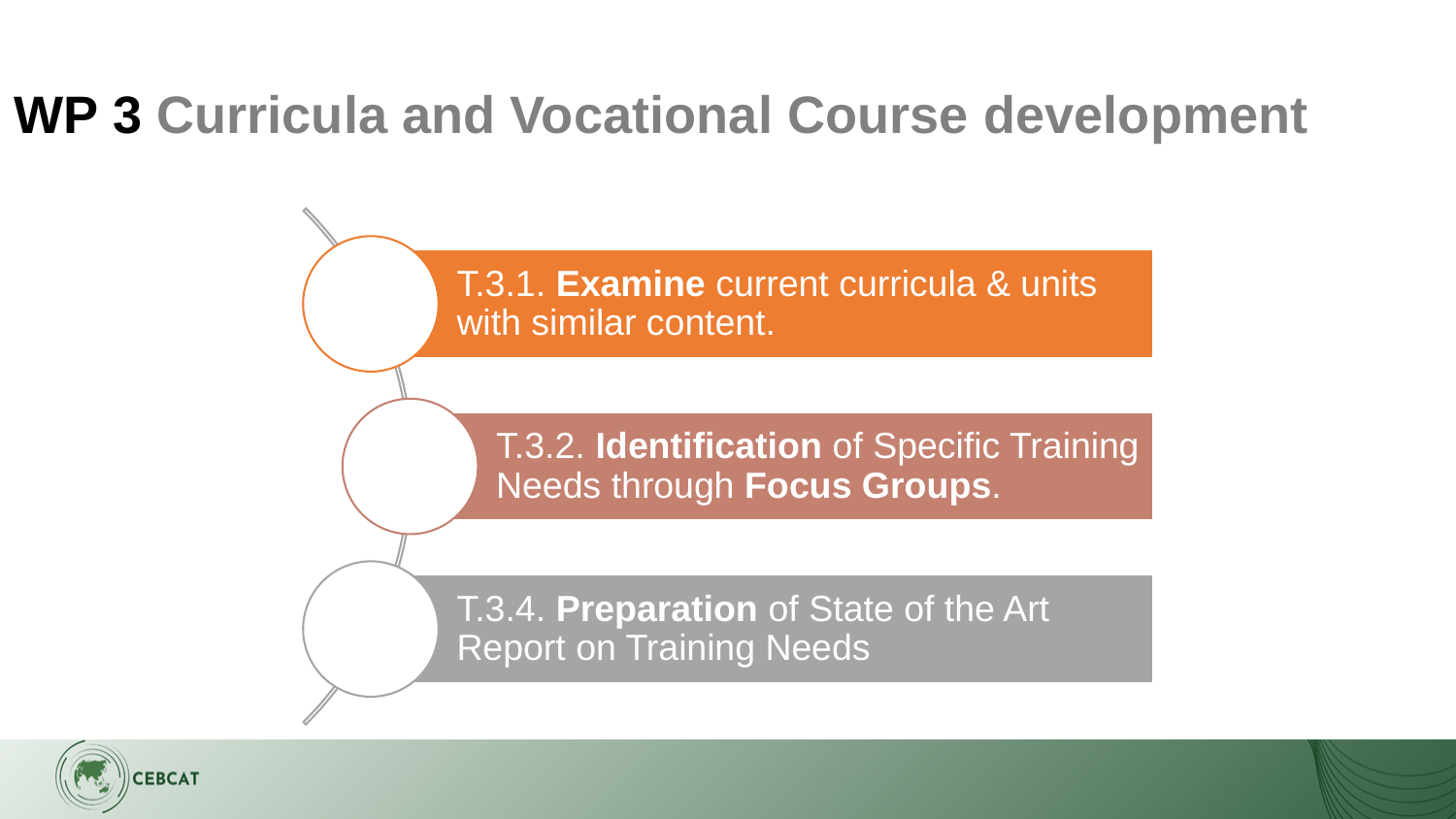

# WP 3 Curricula and Vocational Course development
T.3.1. Examine current curricula & units with similar content.
T.3.2. Identification of Specific Training Needs through Focus Groups.
T.3.4. Preparation of State of the Art Report on Training Needs